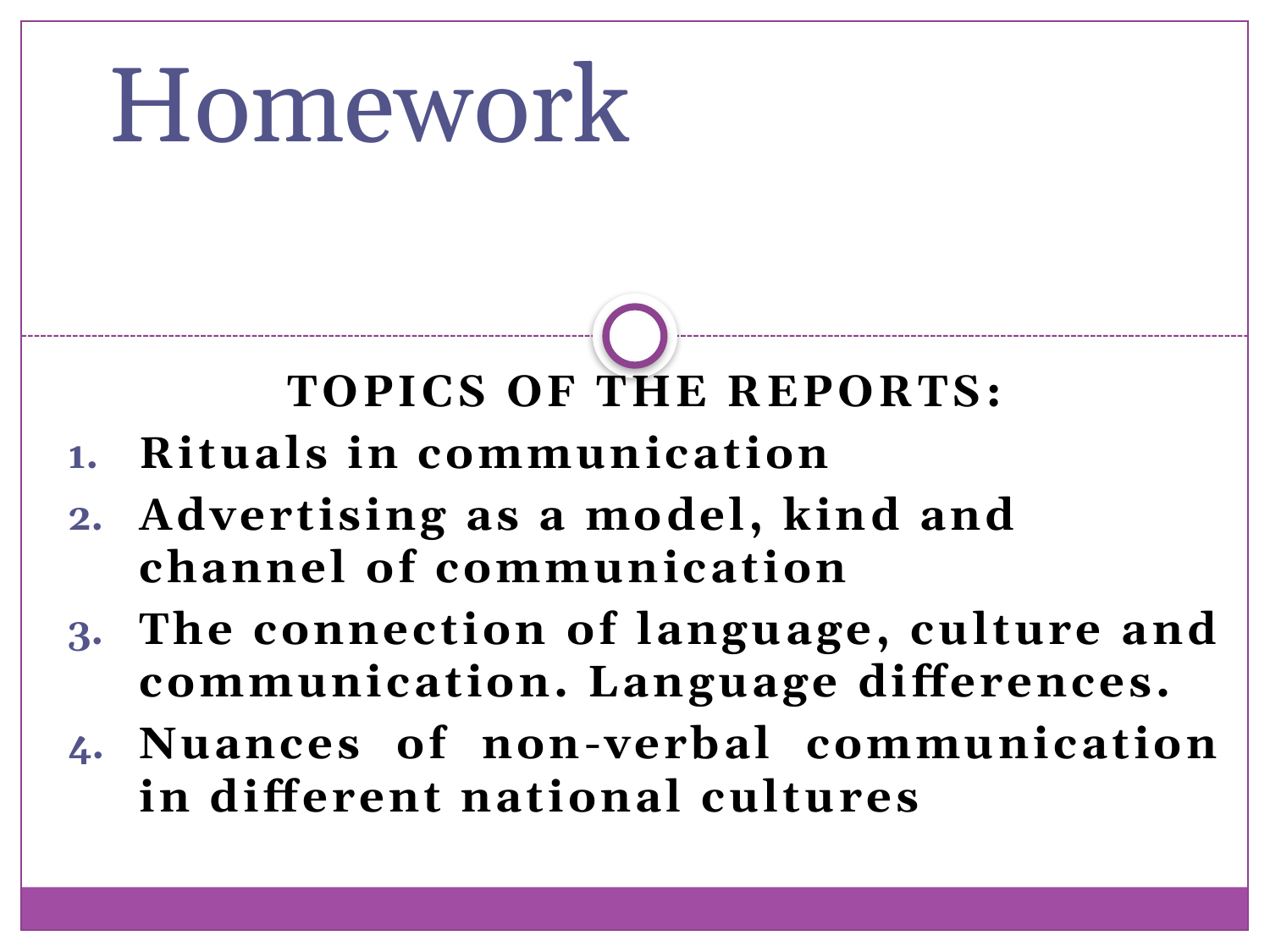

# Homework

Topics of the reports:
Rituals in communication
Advertising as a model, kind and channel of communication
The connection of language, culture and communication. Language differences.
Nuances of non-verbal communication in different national cultures